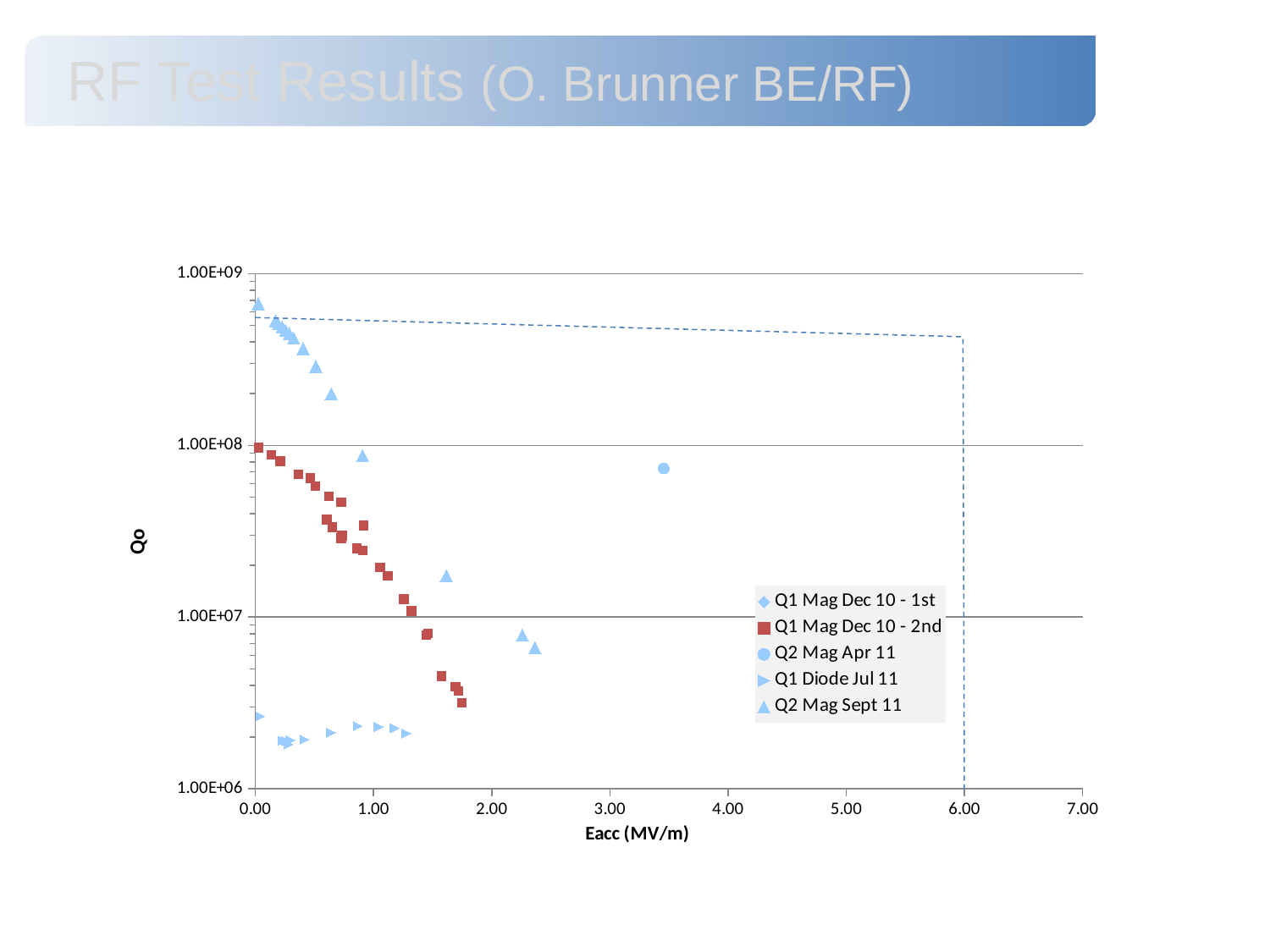

RF Test Results (O. Brunner BE/RF)

### Chart

| Category | Q1 Mag Dec 10 - 1st | Q1 Mag Dec 10 - 2nd | Q2 Mag Apr 11 | Q1 Diode Jul 11 | Q2 Mag Sept 11 |
|---|---|---|---|---|---|